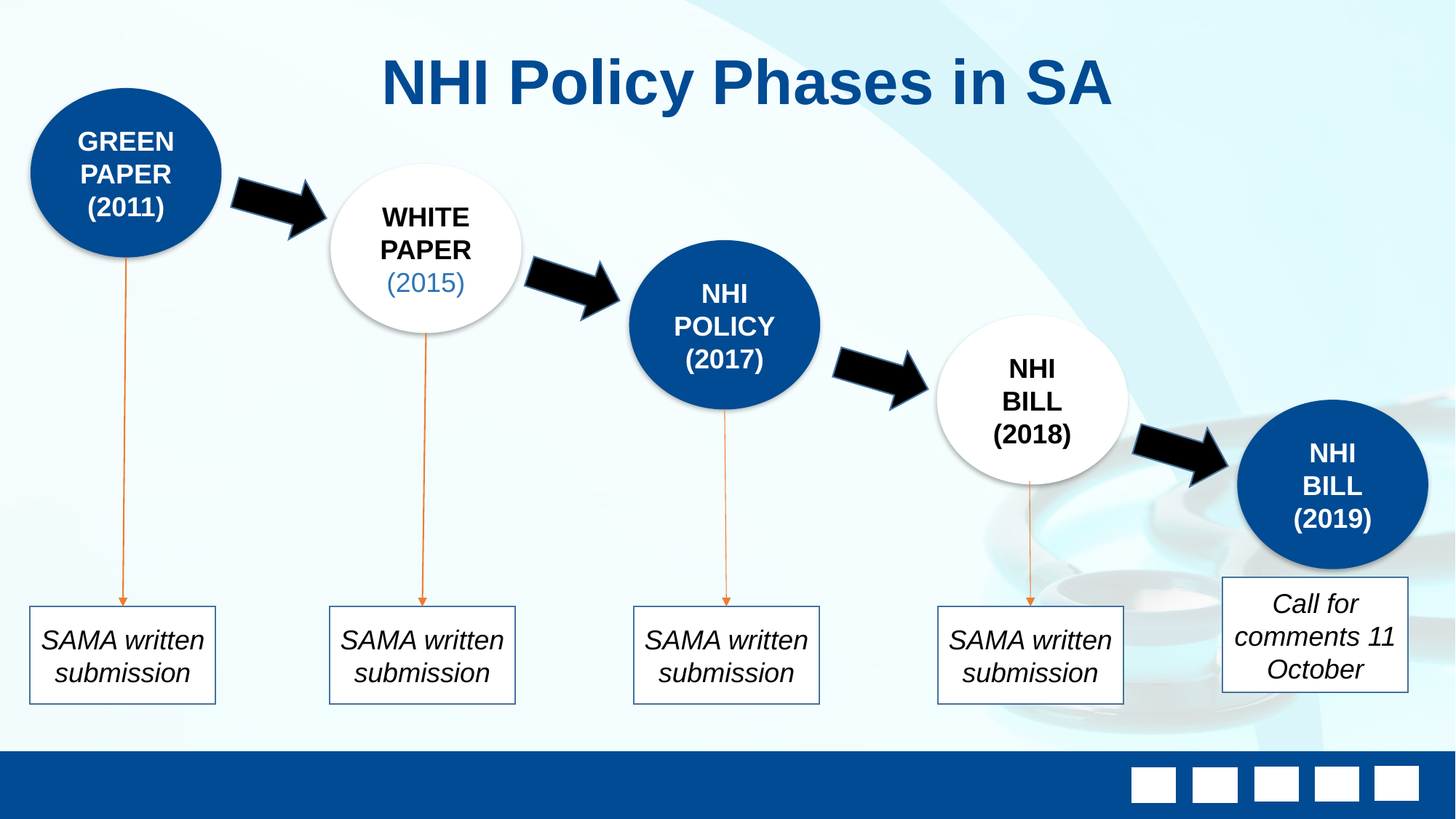

# NHI Policy Phases in SA
GREEN PAPER
(2011)

WHITE PAPER
(2015)

NHI POLICY
(2017)

NHI BILL
(2018)

NHI BILL
(2019)

Call for comments 11 October
SAMA written submission
SAMA written submission
SAMA written submission
SAMA written submission